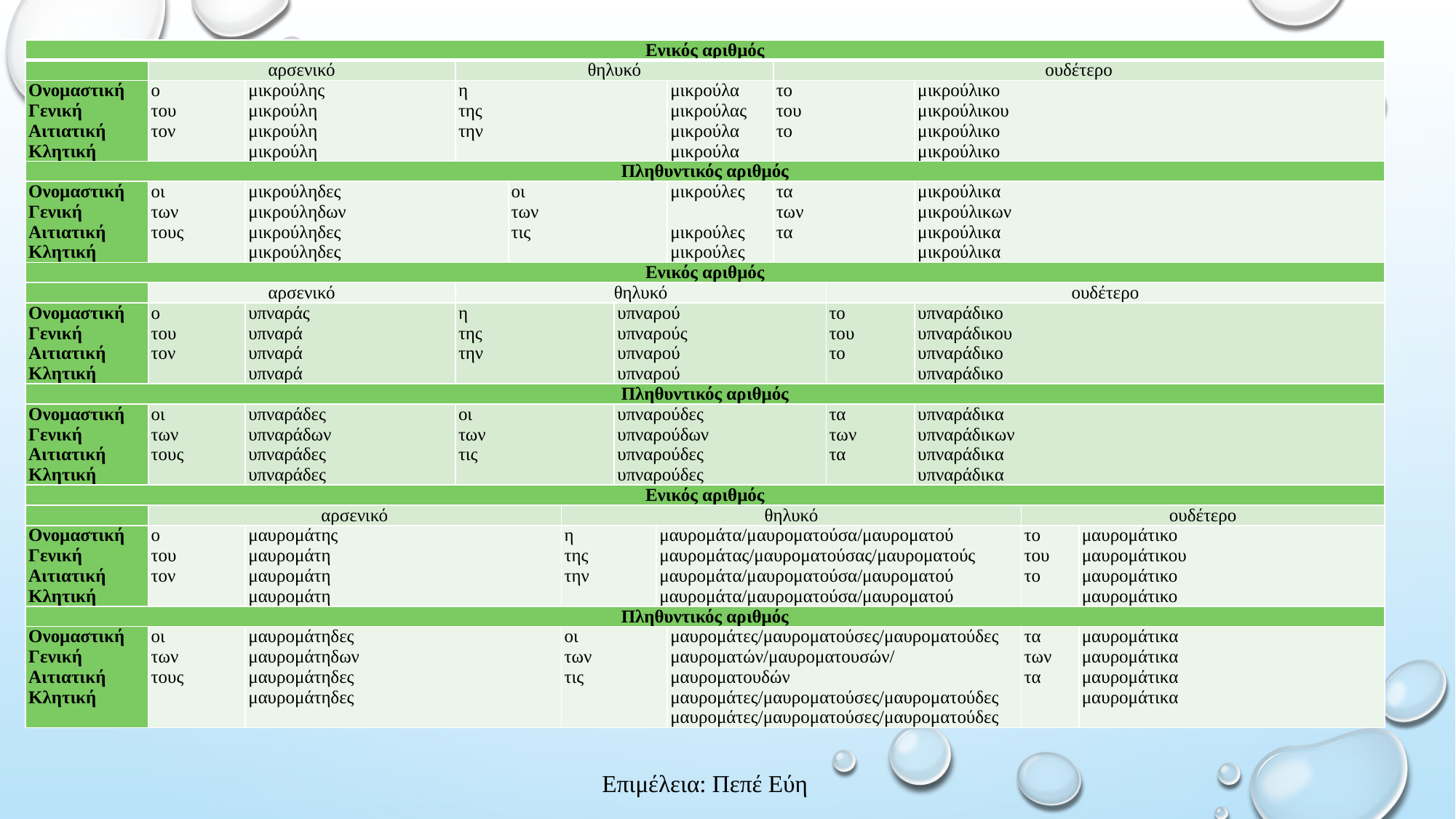

| Ενικός αριθμός |  |  |  |  |  |  |  |  |  |  |  |  |  |
| --- | --- | --- | --- | --- | --- | --- | --- | --- | --- | --- | --- | --- | --- |
|  | αρσενικό |  | θηλυκό |  |  |  |  |  | ουδέτερο |  |  |  |  |
| Ονομαστική Γενική Αιτιατική Κλητική | ο του τον | μικρούλης μικρούλη μικρούλη μικρούλη | η της την |  |  |  |  | μικρούλα μικρούλας μικρούλα μικρούλα | το του το |  | μικρούλικο μικρούλικου μικρούλικο μικρούλικο |  |  |
| Πληθυντικός αριθμός |  |  |  |  |  |  |  |  |  |  |  |  |  |
| Ονομαστική Γενική Αιτιατική Κλητική | οι των τους | μικρούληδες μικρούληδων μικρούληδες μικρούληδες |  | οι των τις |  |  |  | μικρούλες μικρούλες μικρούλες | τα των τα |  | μικρούλικα μικρούλικων μικρούλικα μικρούλικα |  |  |
| Ενικός αριθμός |  |  |  |  |  |  |  |  |  |  |  |  |  |
|  | αρσενικό |  | θηλυκό |  |  |  |  |  |  | ουδέτερο |  |  |  |
| Ονομαστική Γενική Αιτιατική Κλητική | ο του τον | υπναράς υπναρά υπναρά υπναρά | η της την |  |  | υπναρού υπναρούς υπναρού υπναρού |  |  |  | το του το | υπναράδικο υπναράδικου υπναράδικο υπναράδικο |  |  |
| Πληθυντικός αριθμός |  |  |  |  |  |  |  |  |  |  |  |  |  |
| Ονομαστική Γενική Αιτιατική Κλητική | οι των τους | υπναράδες υπναράδων υπναράδες υπναράδες | οι των τις |  |  | υπναρούδες υπναρούδων υπναρούδες υπναρούδες |  |  |  | τα των τα | υπναράδικα υπναράδικων υπναράδικα υπναράδικα |  |  |
| Ενικός αριθμός |  |  |  |  |  |  |  |  |  |  |  |  |  |
|  | αρσενικό |  |  |  | θηλυκό |  |  |  |  |  |  | ουδέτερο |  |
| Ονομαστική Γενική Αιτιατική Κλητική | ο του τον | μαυρομάτης μαυρομάτη μαυρομάτη μαυρομάτη |  |  | η της την |  | μαυρομάτα/μαυροματούσα/μαυροματού μαυρομάτας/μαυροματούσας/μαυροματούς μαυρομάτα/μαυροματούσα/μαυροματού μαυρομάτα/μαυροματούσα/μαυροματού |  |  |  |  | το του το | μαυρομάτικο μαυρομάτικου μαυρομάτικο μαυρομάτικο |
| Πληθυντικός αριθμός |  |  |  |  |  |  |  |  |  |  |  |  |  |
| Ονομαστική Γενική Αιτιατική Κλητική | οι των τους | μαυρομάτηδες μαυρομάτηδων μαυρομάτηδες μαυρομάτηδες |  |  | οι των τις |  |  | μαυρομάτες/μαυροματούσες/μαυροματούδες μαυροματών/μαυροματουσών/μαυροματουδών μαυρομάτες/μαυροματούσες/μαυροματούδες μαυρομάτες/μαυροματούσες/μαυροματούδες |  |  |  | τα των τα | μαυρομάτικα μαυρομάτικα μαυρομάτικα μαυρομάτικα |
Επιμέλεια: Πεπέ Εύη